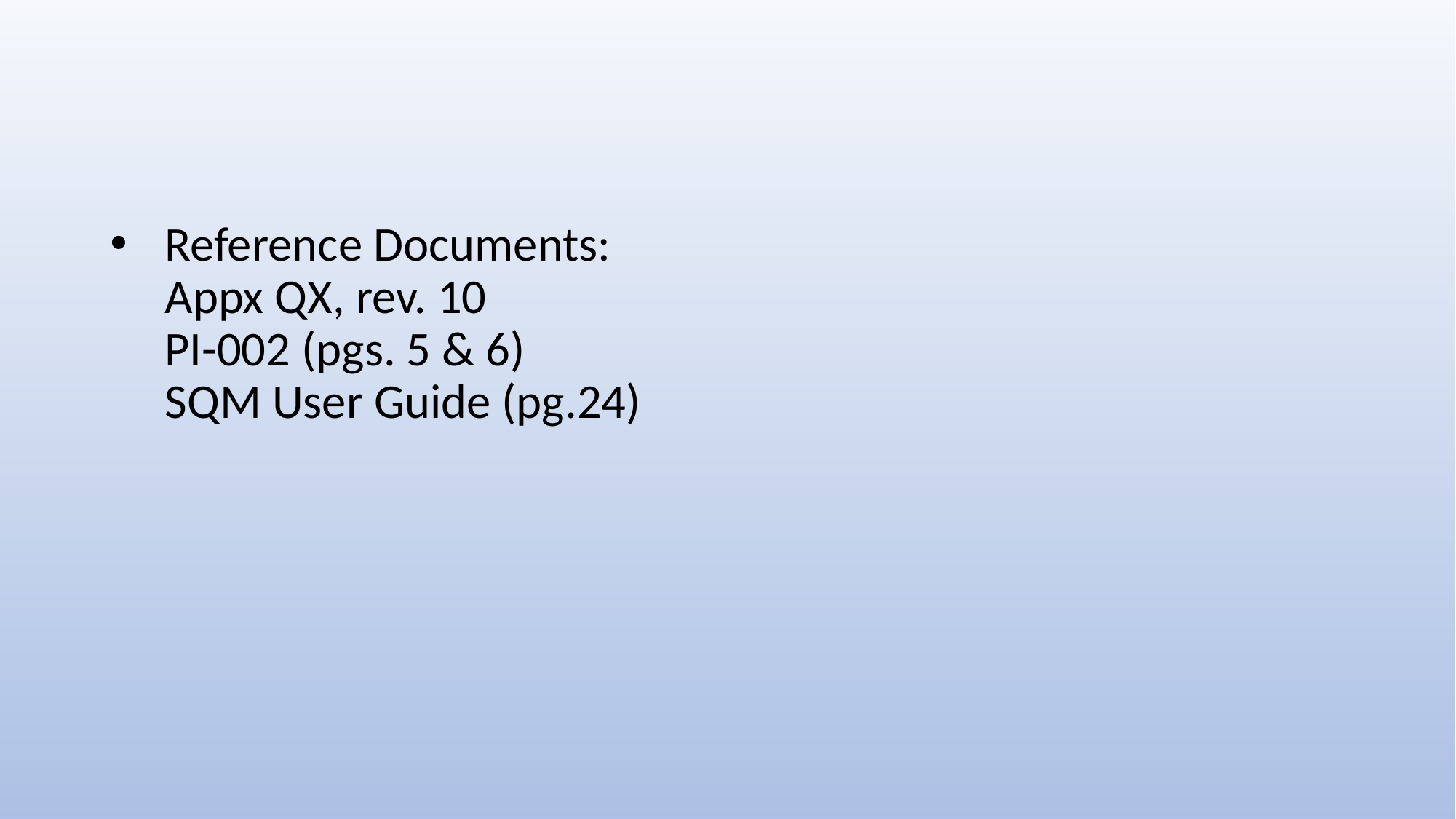

# Reference Documents: Appx QX, rev. 10 PI-002 (pgs. 5 & 6) SQM User Guide (pg.24)